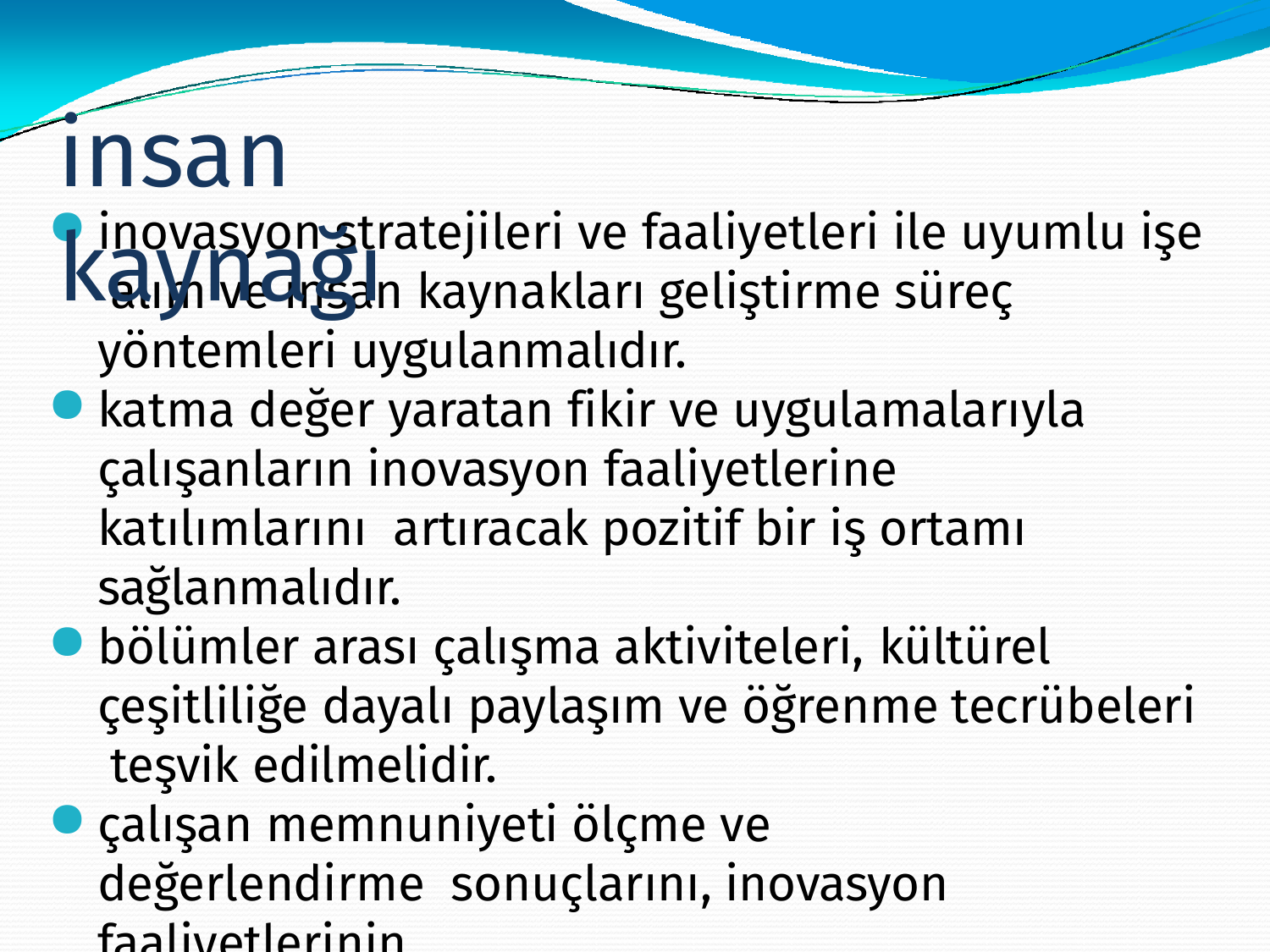

# insan kaynağı
inovasyon stratejileri ve faaliyetleri ile uyumlu işe  alım ve insan kaynakları geliştirme süreç  yöntemleri uygulanmalıdır.
katma değer yaratan fikir ve uygulamalarıyla  çalışanların inovasyon faaliyetlerine katılımlarını  artıracak pozitif bir iş ortamı sağlanmalıdır.
bölümler arası çalışma aktiviteleri, kültürel
çeşitliliğe dayalı paylaşım ve öğrenme tecrübeleri  teşvik edilmelidir.
çalışan memnuniyeti ölçme ve değerlendirme  sonuçlarını, inovasyon faaliyetlerinin
geliştirilmesinde girdi olarak kullanılabilir.